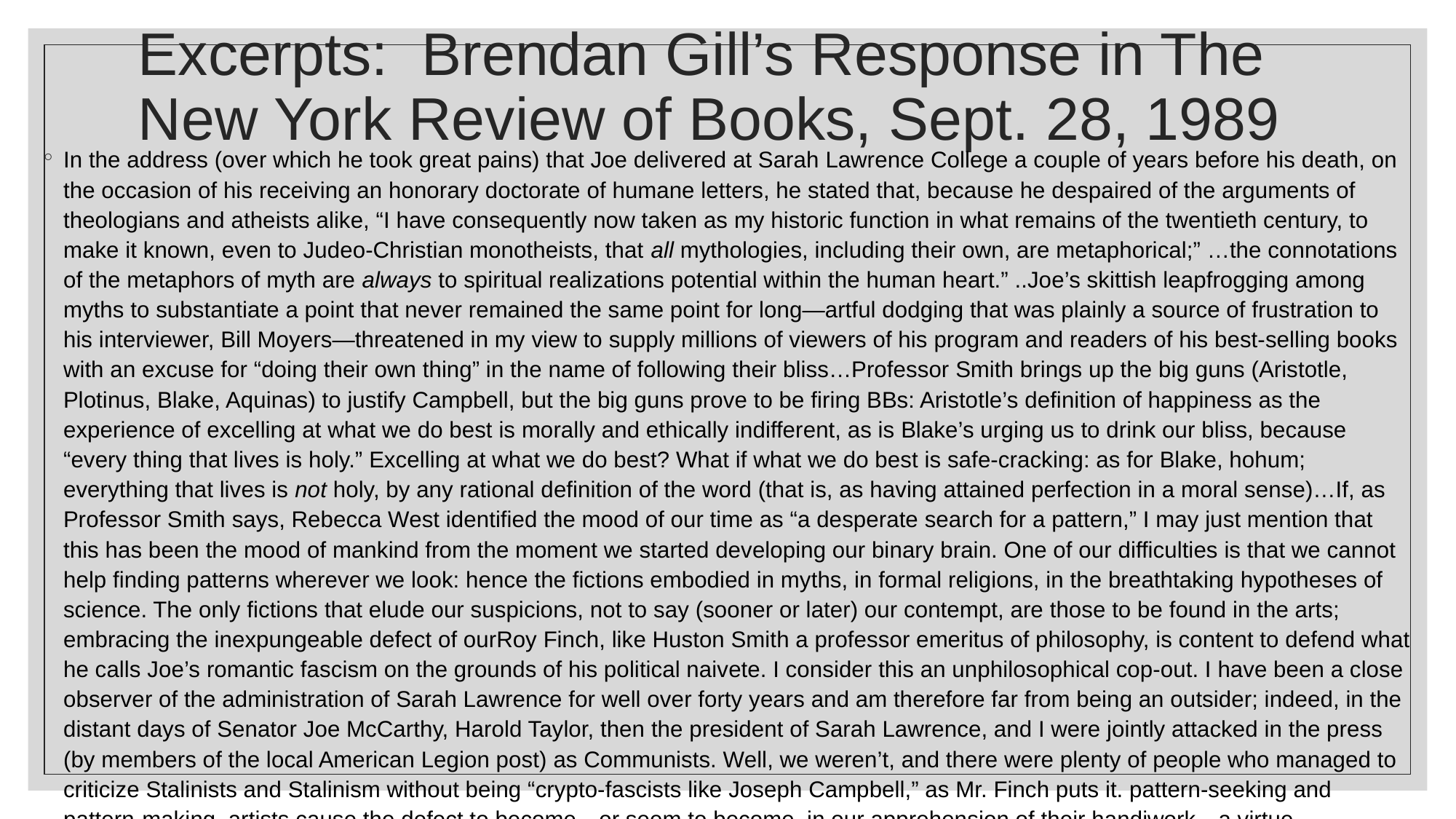

# Excerpts:  Brendan Gill’s Response in The New York Review of Books, Sept. 28, 1989
In the address (over which he took great pains) that Joe delivered at Sarah Lawrence College a couple of years before his death, on the occasion of his receiving an honorary doctorate of humane letters, he stated that, because he despaired of the arguments of theologians and atheists alike, “I have consequently now taken as my historic function in what remains of the twentieth century, to make it known, even to Judeo-Christian monotheists, that all mythologies, including their own, are metaphorical;” …the connotations of the metaphors of myth are always to spiritual realizations potential within the human heart.” ..Joe’s skittish leapfrogging among myths to substantiate a point that never remained the same point for long—artful dodging that was plainly a source of frustration to his interviewer, Bill Moyers—threatened in my view to supply millions of viewers of his program and readers of his best-selling books with an excuse for “doing their own thing” in the name of following their bliss…Professor Smith brings up the big guns (Aristotle, Plotinus, Blake, Aquinas) to justify Campbell, but the big guns prove to be firing BBs: Aristotle’s definition of happiness as the experience of excelling at what we do best is morally and ethically indifferent, as is Blake’s urging us to drink our bliss, because “every thing that lives is holy.” Excelling at what we do best? What if what we do best is safe-cracking: as for Blake, hohum; everything that lives is not holy, by any rational definition of the word (that is, as having attained perfection in a moral sense)…If, as Professor Smith says, Rebecca West identified the mood of our time as “a desperate search for a pattern,” I may just mention that this has been the mood of mankind from the moment we started developing our binary brain. One of our difficulties is that we cannot help finding patterns wherever we look: hence the fictions embodied in myths, in formal religions, in the breathtaking hypotheses of science. The only fictions that elude our suspicions, not to say (sooner or later) our contempt, are those to be found in the arts; embracing the inexpungeable defect of ourRoy Finch, like Huston Smith a professor emeritus of philosophy, is content to defend what he calls Joe’s romantic fascism on the grounds of his political naivete. I consider this an unphilosophical cop-out. I have been a close observer of the administration of Sarah Lawrence for well over forty years and am therefore far from being an outsider; indeed, in the distant days of Senator Joe McCarthy, Harold Taylor, then the president of Sarah Lawrence, and I were jointly attacked in the press (by members of the local American Legion post) as Communists. Well, we weren’t, and there were plenty of people who managed to criticize Stalinists and Stalinism without being “crypto-fascists like Joseph Campbell,” as Mr. Finch puts it. pattern-seeking and pattern-making, artists cause the defect to become—or seem to become, in our apprehension of their handiwork—a virtue…